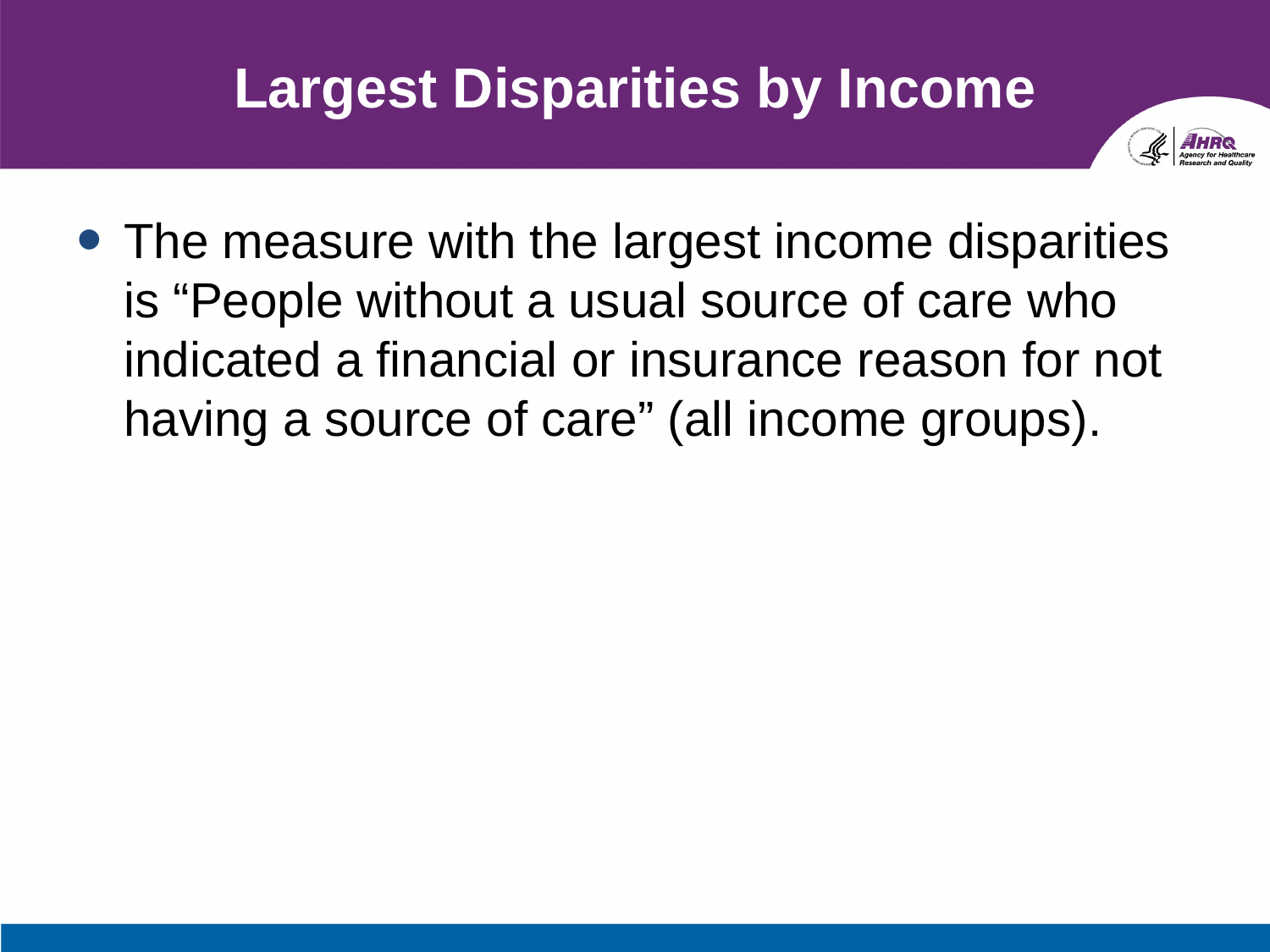

# Largest Disparities by Income
The measure with the largest income disparities is “People without a usual source of care who indicated a financial or insurance reason for not having a source of care” (all income groups).